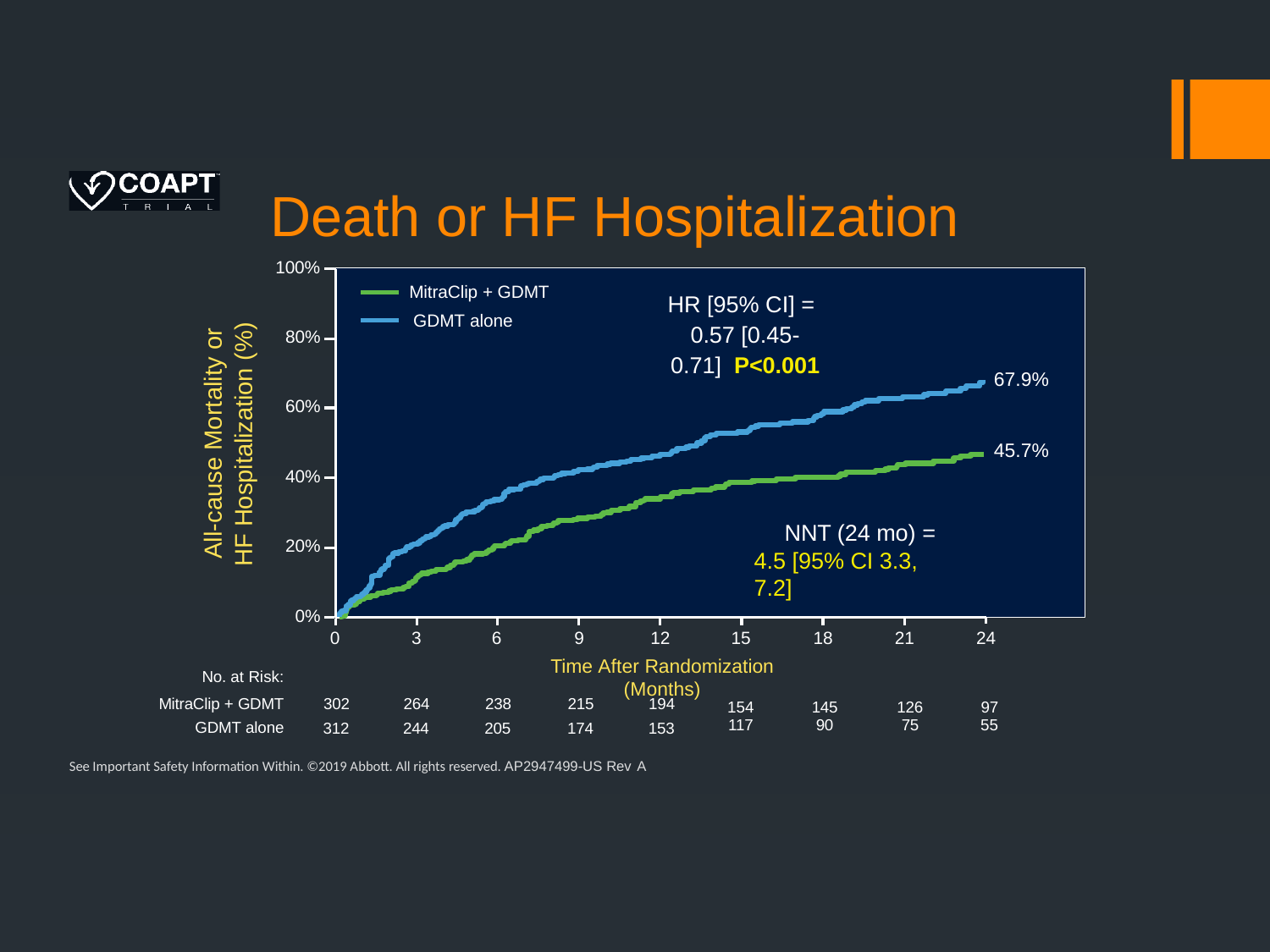

# Death or HF Hospitalization
100%

MitraClip + GDMT  GDMT alone
HR [95% CI] =  0.57 [0.45-0.71]  P<0.001

All-cause Mortality or  HF Hospitalization (%)

80%

67.9%

60%

45.7%

40%

NNT (24 mo) =  4.5 [95% CI 3.3, 7.2]
20%

0%

9	12	15
Time After Randomization (Months)
0
3
6
18
21
24
No. at Risk:
| MitraClip + GDMT | 302 | 264 | 238 | 215 | 194 | 154 | 145 | 126 | 97 |
| --- | --- | --- | --- | --- | --- | --- | --- | --- | --- |
| GDMT alone | 312 | 244 | 205 | 174 | 153 | 117 | 90 | 75 | 55 |
See Important Safety Information Within. ©2019 Abbott. All rights reserved. AP2947499-US Rev A